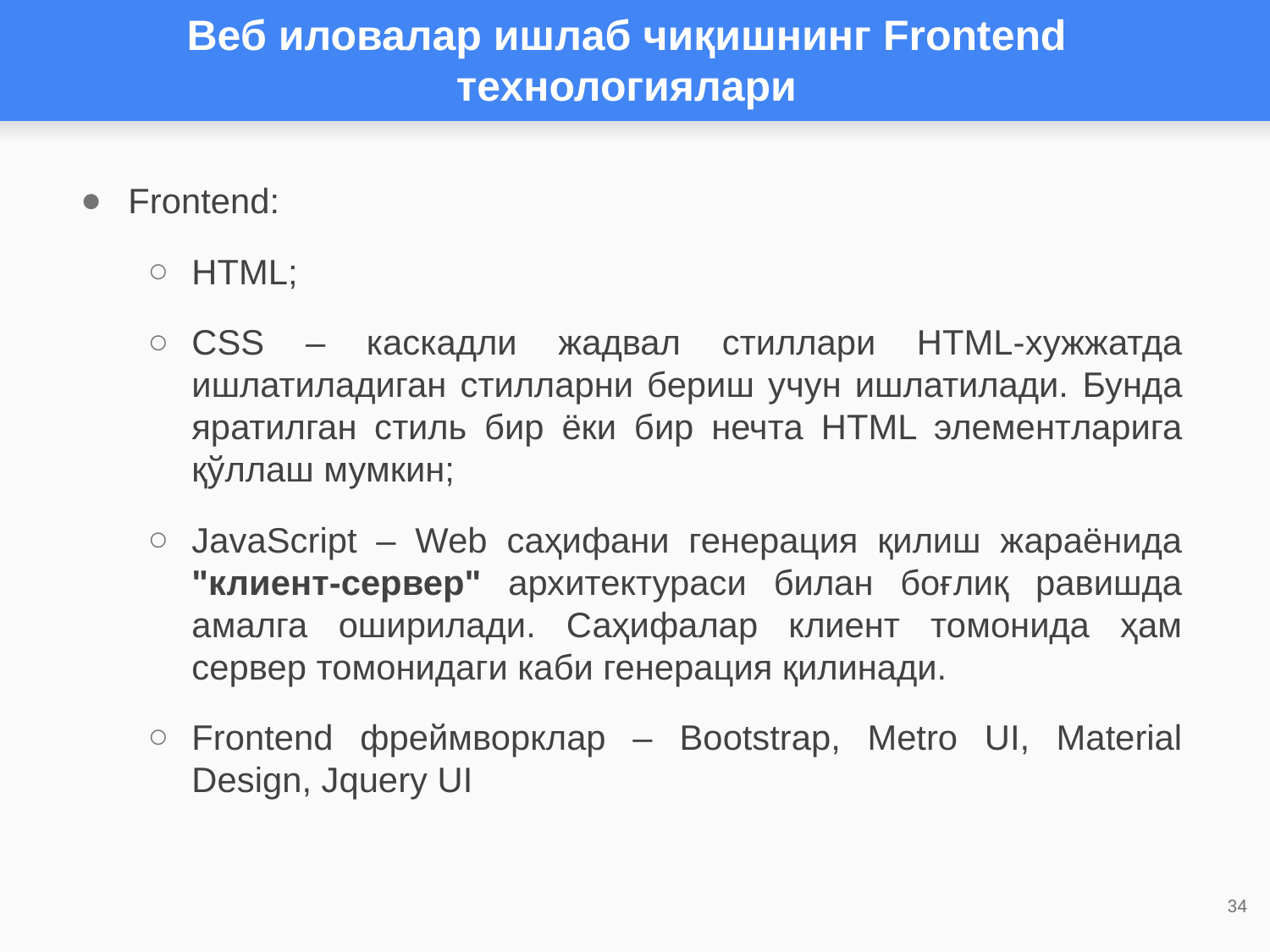

# Веб иловалар ишлаб чиқишнинг Frontend технологиялари
Frontend:
HTML;
CSS – каскадли жадвал стиллари HTML-хужжатда ишлатиладиган стилларни бериш учун ишлатилади. Бунда яратилган стиль бир ёки бир нечта HTML элементларига қўллаш мумкин;
JavaScript – Web саҳифани генерация қилиш жараёнида "клиент-сервер" архитектураси билан боғлиқ равишда амалга оширилади. Саҳифалар клиент томонида ҳам сервер томонидаги каби генерация қилинади.
Frontend фреймворклар – Bootstrap, Metro UI, Material Design, Jquery UI
34